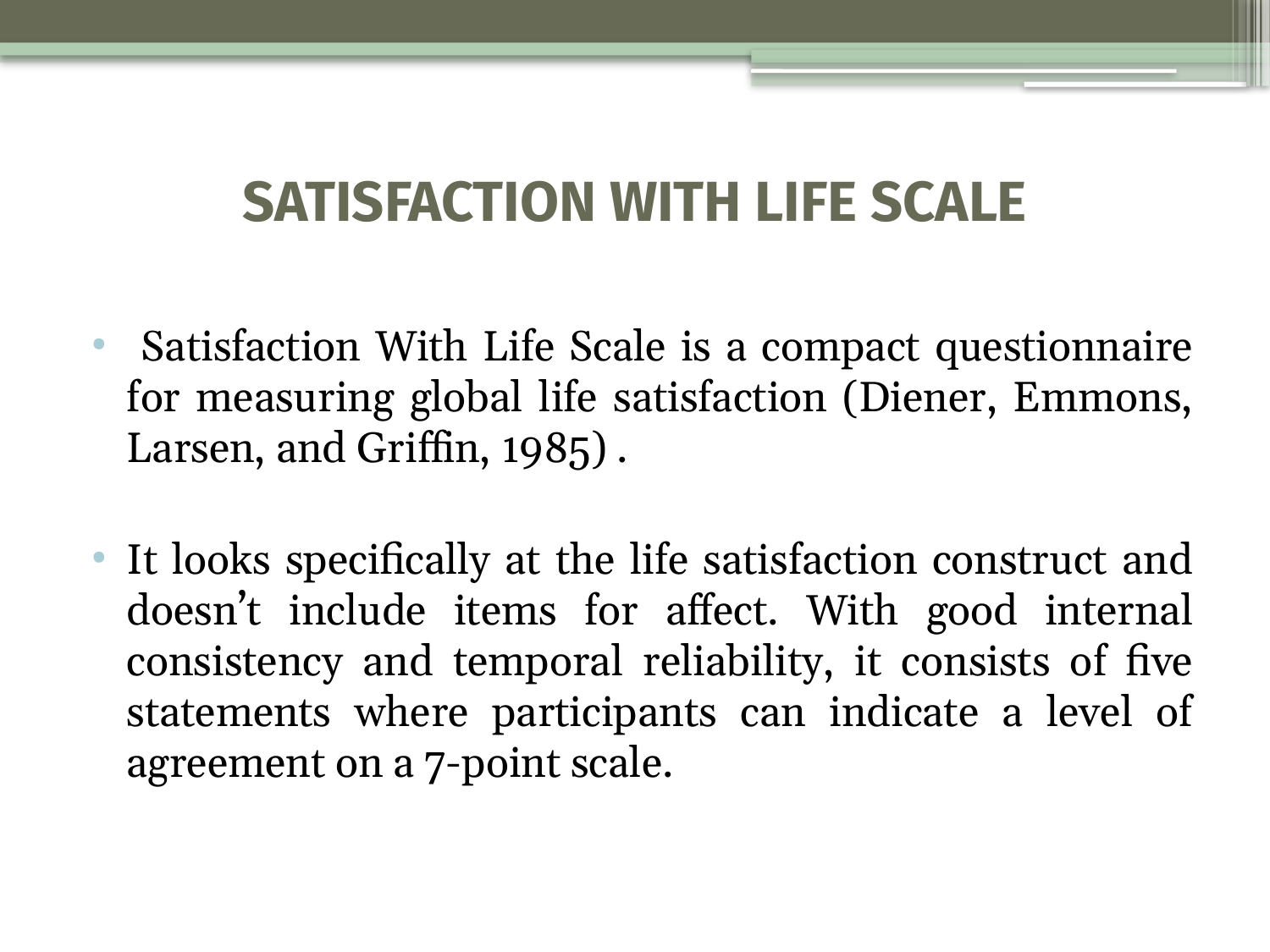

# SATISFACTION WITH LIFE SCALE
 Satisfaction With Life Scale is a compact questionnaire for measuring global life satisfaction (Diener, Emmons, Larsen, and Griffin, 1985) .

It looks specifically at the life satisfaction construct and doesn’t include items for affect. With good internal consistency and temporal reliability, it consists of five statements where participants can indicate a level of agreement on a 7-point scale.